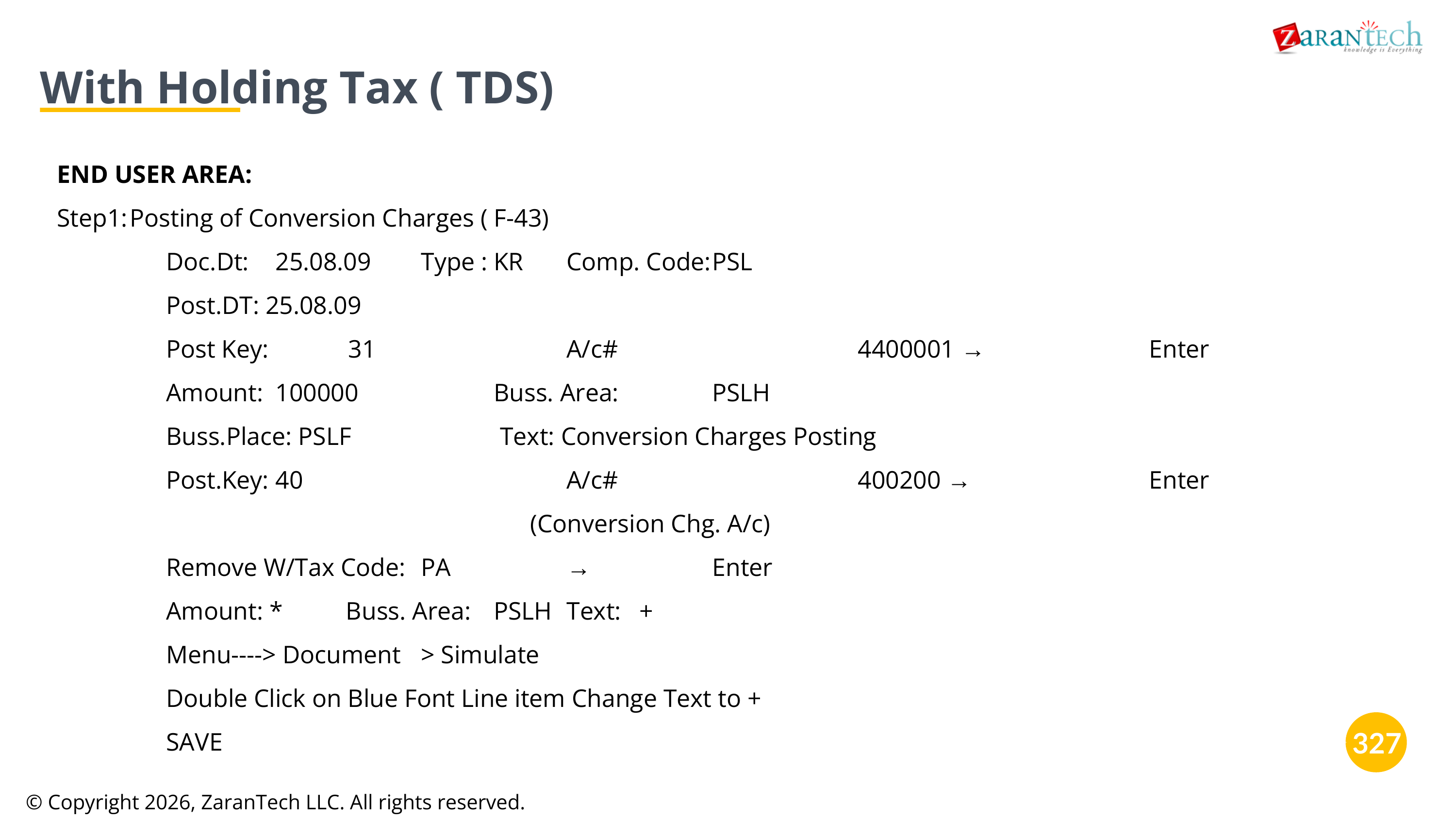

With Holding Tax ( TDS)

END USER AREA:
Step1:	Posting of Conversion Charges ( F-43)
Doc.Dt:	25.08.09	Type :	KR	Comp. Code:	PSL
Post.DT: 25.08.09
Post Key:		31			A/c#				4400001 →			Enter
Amount:	100000		Buss. Area:		PSLH
Buss.Place: PSLF		 Text: Conversion Charges Posting
Post.Key:	40				A/c#				400200 →			Enter
(Conversion Chg. A/c)
Remove W/Tax Code:	PA		→		Enter
Amount: *          Buss. Area:	PSLH	Text:	+
Menu----> Document	> Simulate
Double Click on Blue Font Line item Change Text to +
SAVE
327
327
© Copyright 2026, ZaranTech LLC. All rights reserved.